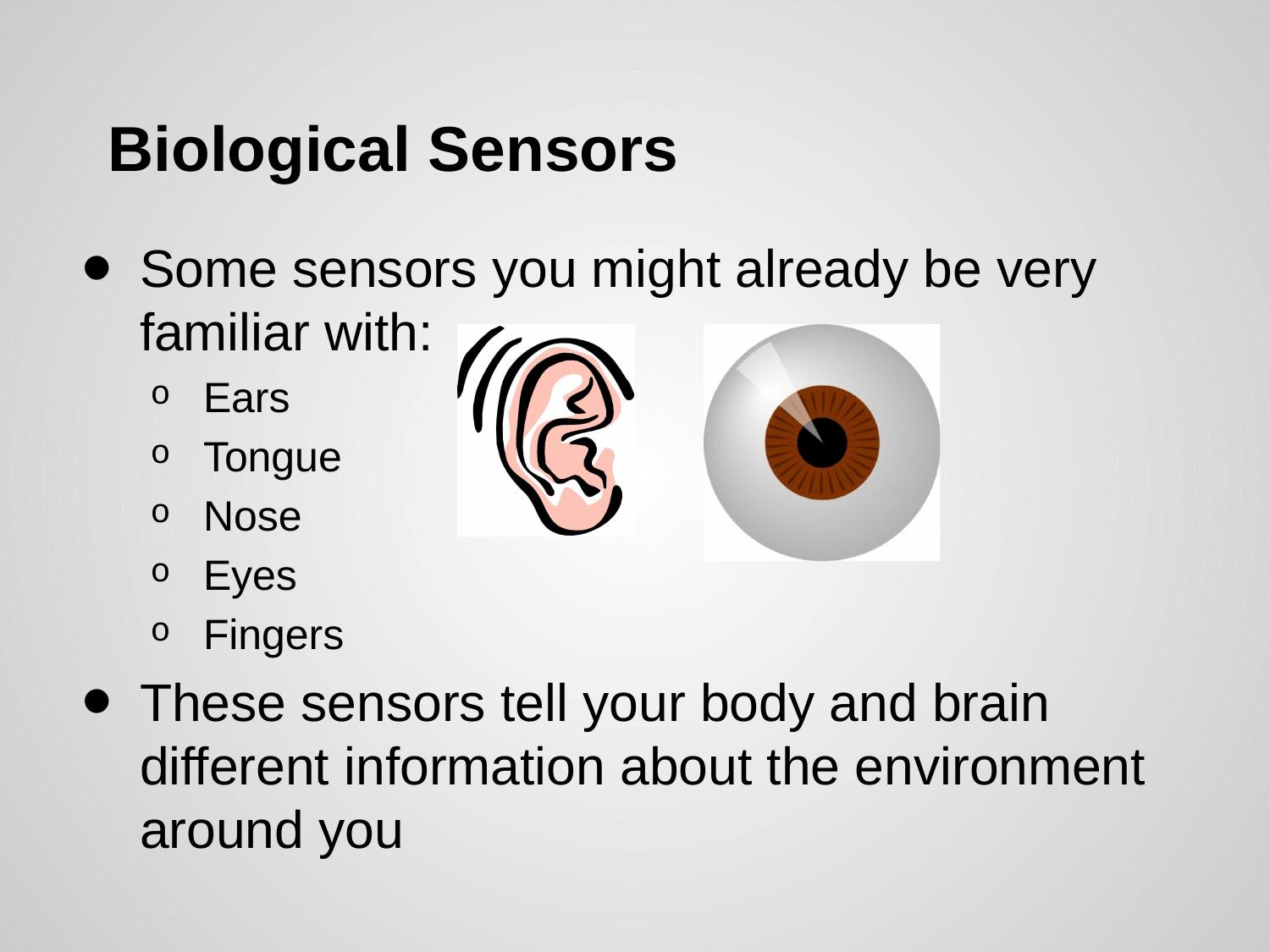

# Biological Sensors
Some sensors you might already be very familiar with:
Ears
Tongue
Nose
Eyes
Fingers
These sensors tell your body and brain different information about the environment around you